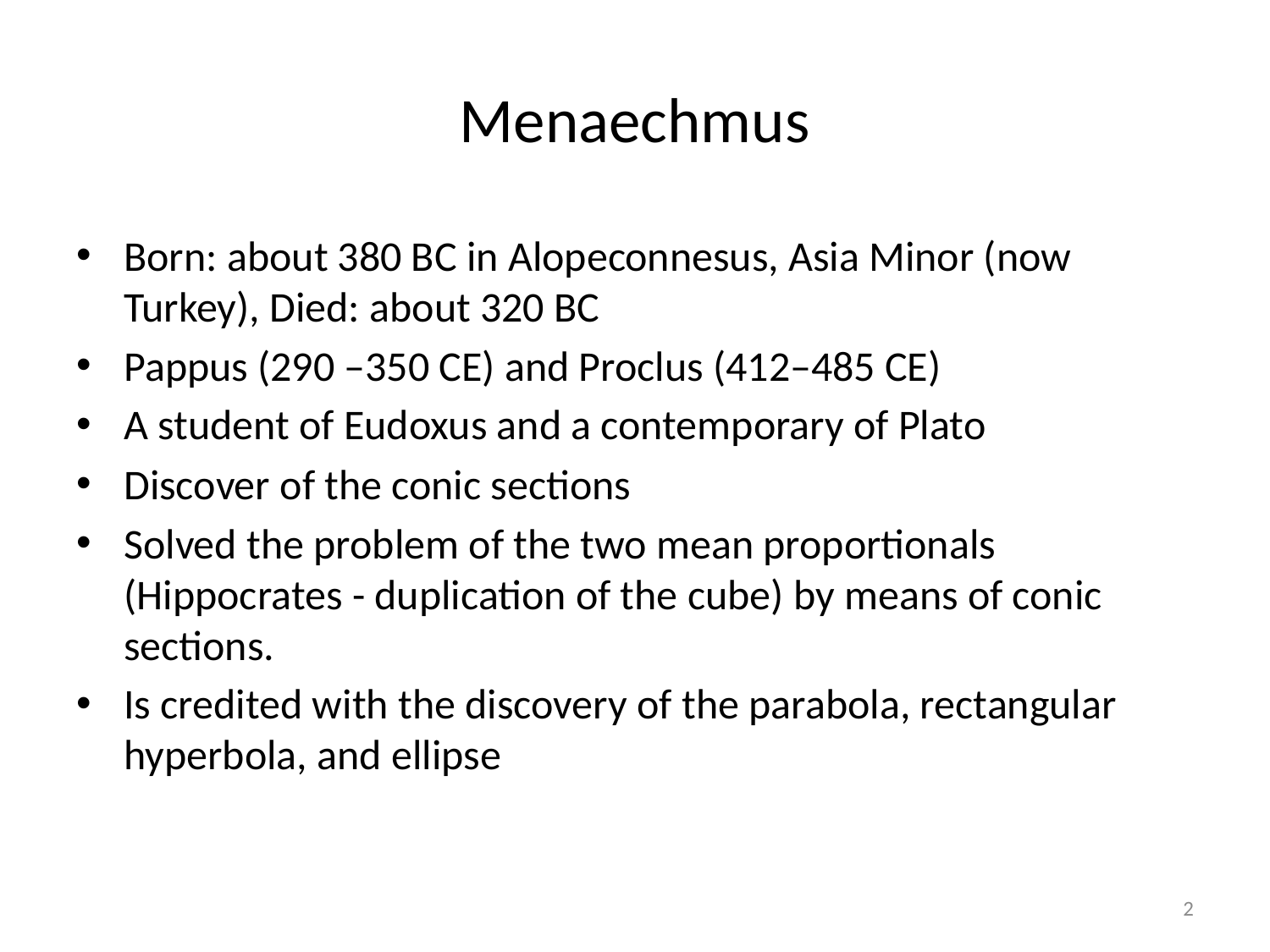

# Menaechmus
Born: about 380 BC in Alopeconnesus, Asia Minor (now Turkey), Died: about 320 BC
Pappus (290 –350 CE) and Proclus (412–485 CE)
A student of Eudoxus and a contemporary of Plato
Discover of the conic sections
Solved the problem of the two mean proportionals (Hippocrates - duplication of the cube) by means of conic sections.
Is credited with the discovery of the parabola, rectangular hyperbola, and ellipse

2